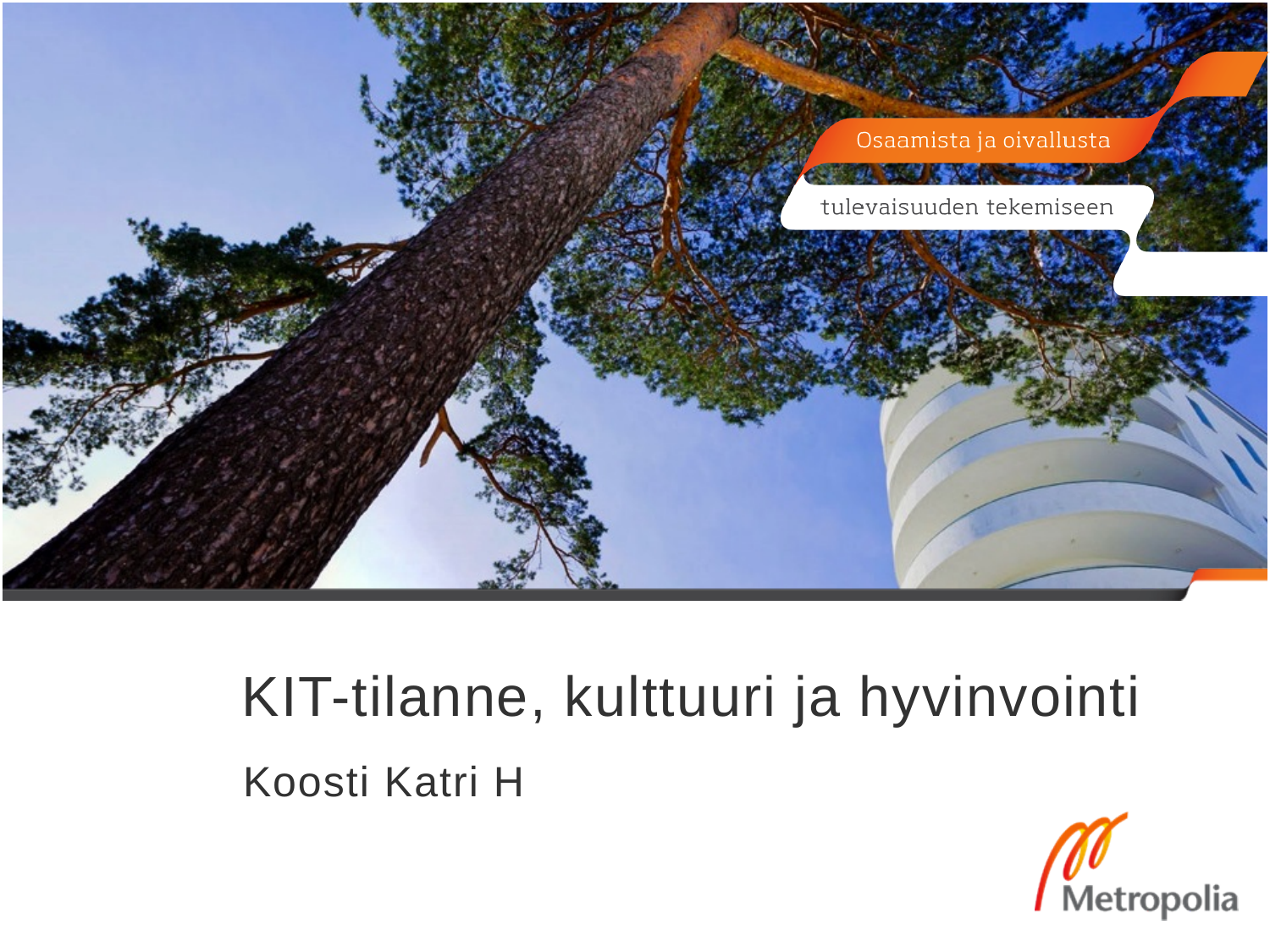

# KIT-tilanne, kulttuuri ja hyvinvointi
Koosti Katri H